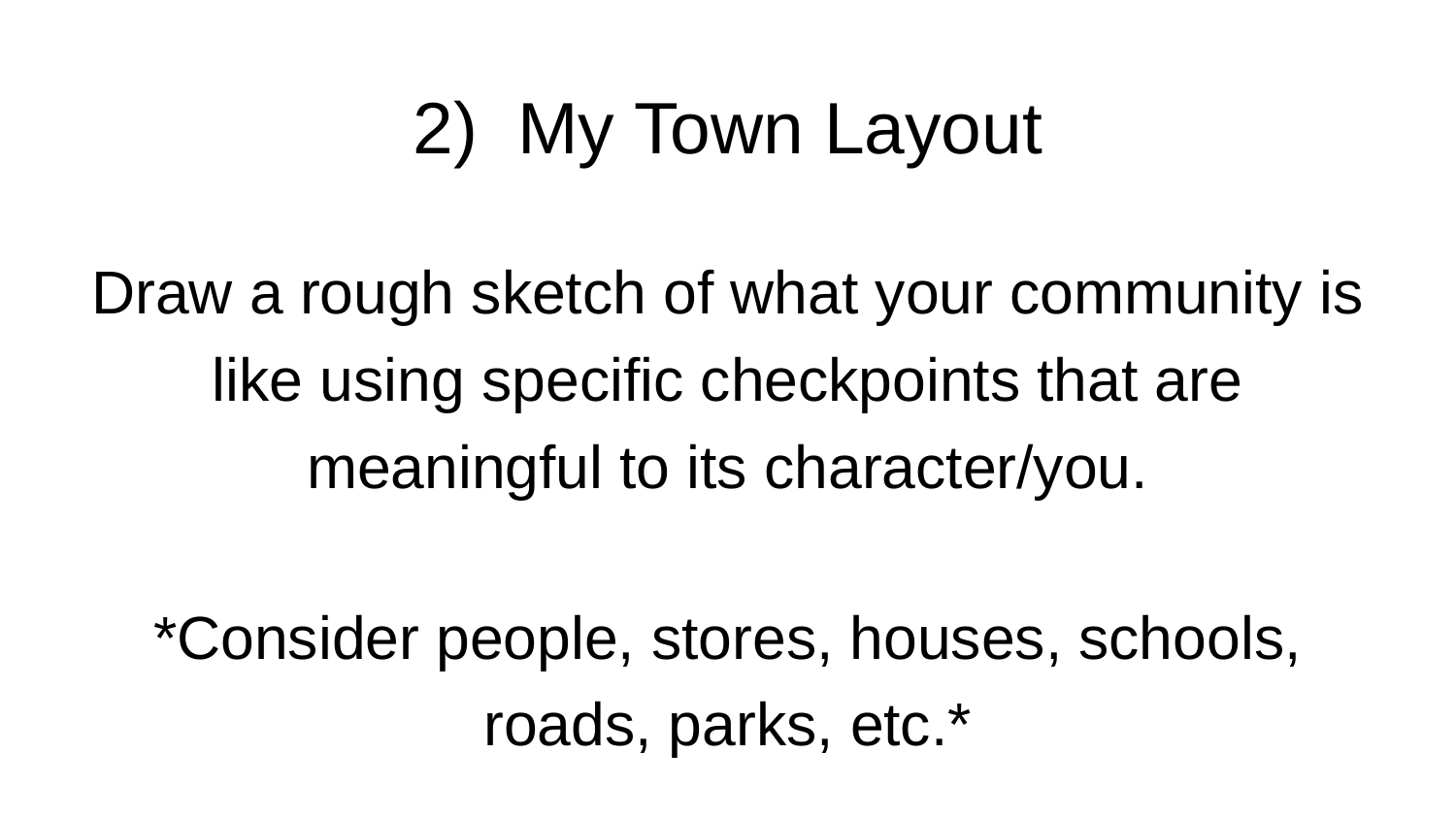

2)  My Town Layout

Draw a rough sketch of what your community is like using specific checkpoints that are meaningful to its character/you.

*Consider people, stores, houses, schools, roads, parks, etc.*